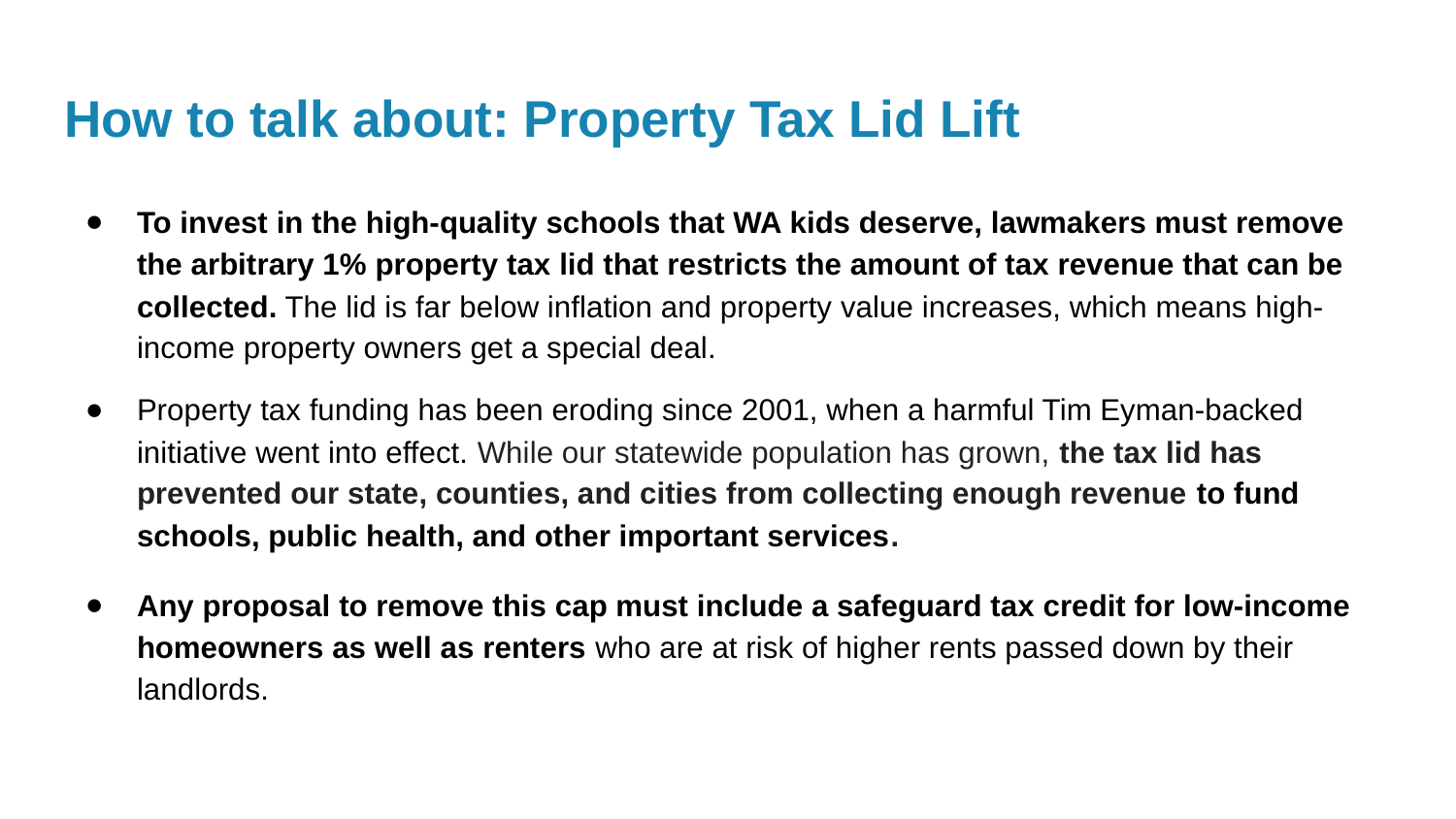

# How to talk about: Property Tax Lid Lift
To invest in the high-quality schools that WA kids deserve, lawmakers must remove the arbitrary 1% property tax lid that restricts the amount of tax revenue that can be collected. The lid is far below inflation and property value increases, which means high-income property owners get a special deal.
Property tax funding has been eroding since 2001, when a harmful Tim Eyman-backed initiative went into effect. While our statewide population has grown, the tax lid has prevented our state, counties, and cities from collecting enough revenue to fund schools, public health, and other important services.
Any proposal to remove this cap must include a safeguard tax credit for low-income homeowners as well as renters who are at risk of higher rents passed down by their landlords.